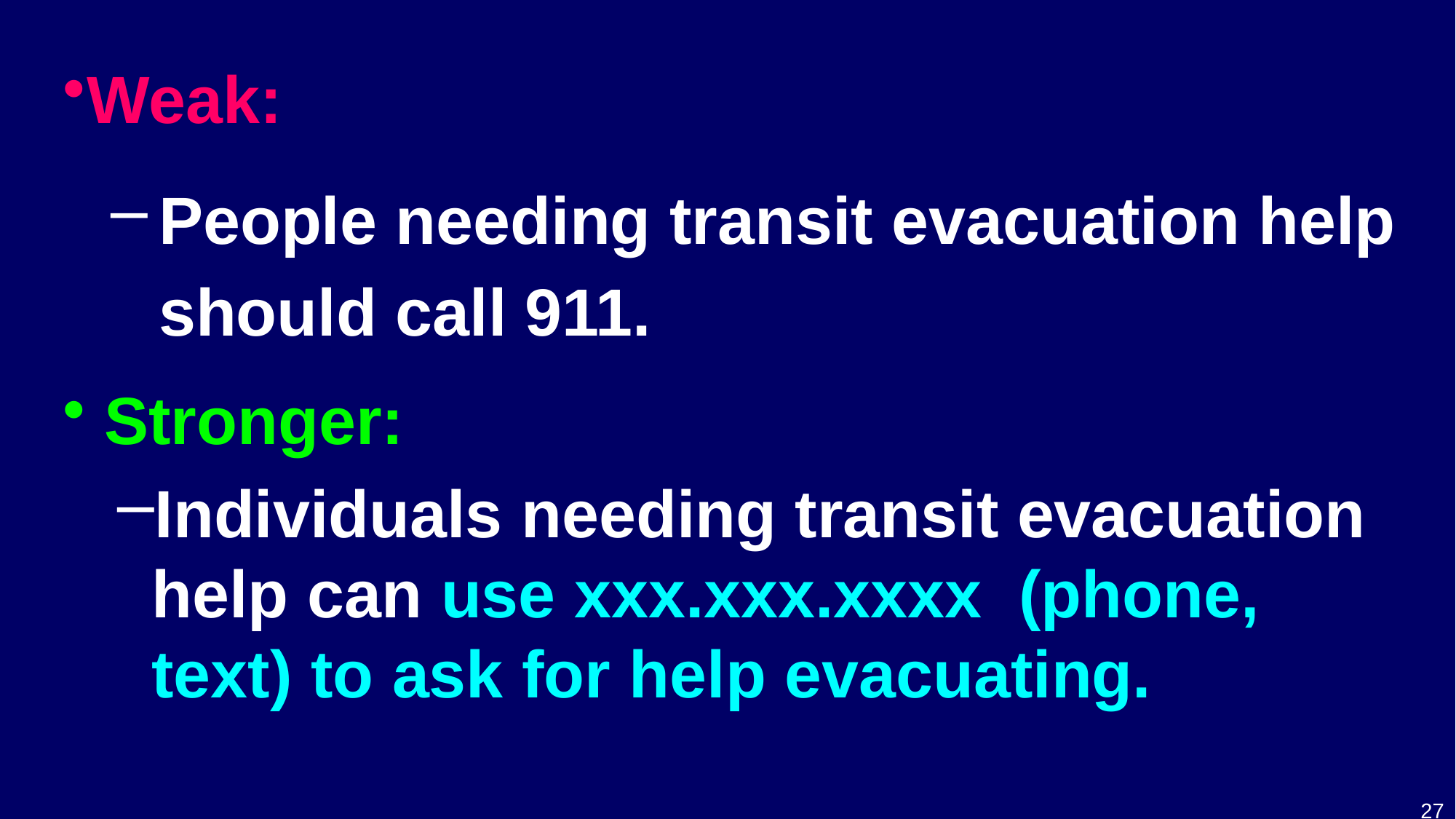

Weak:
People needing transit evacuation help should call 911.
Stronger:
Individuals needing transit evacuation help can use xxx.xxx.xxxx  (phone, text) to ask for help evacuating.

27